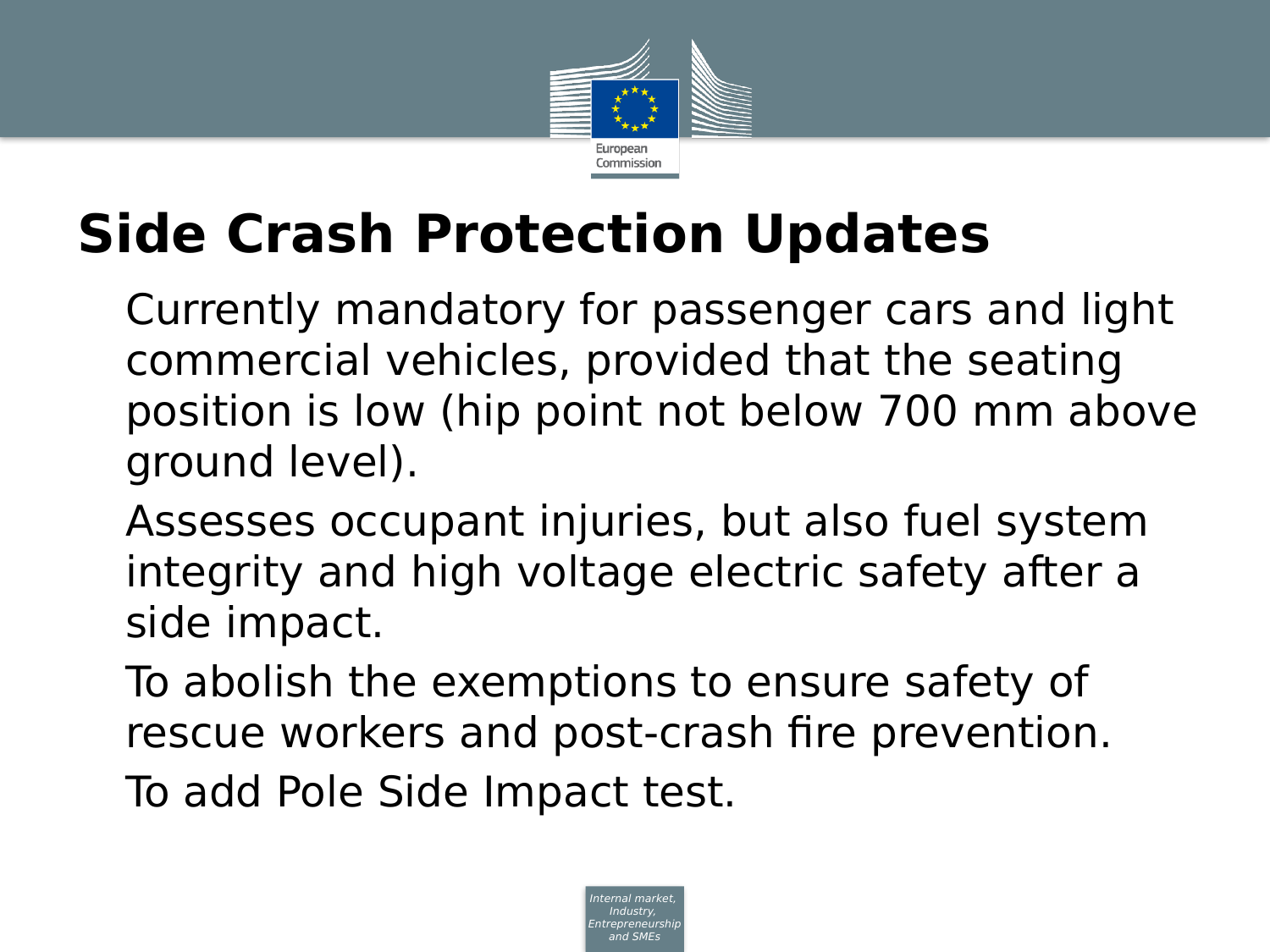

# Side Crash Protection Updates
Currently mandatory for passenger cars and light commercial vehicles, provided that the seating position is low (hip point not below 700 mm above ground level).
Assesses occupant injuries, but also fuel system integrity and high voltage electric safety after a side impact.
To abolish the exemptions to ensure safety of rescue workers and post-crash fire prevention.
To add Pole Side Impact test.